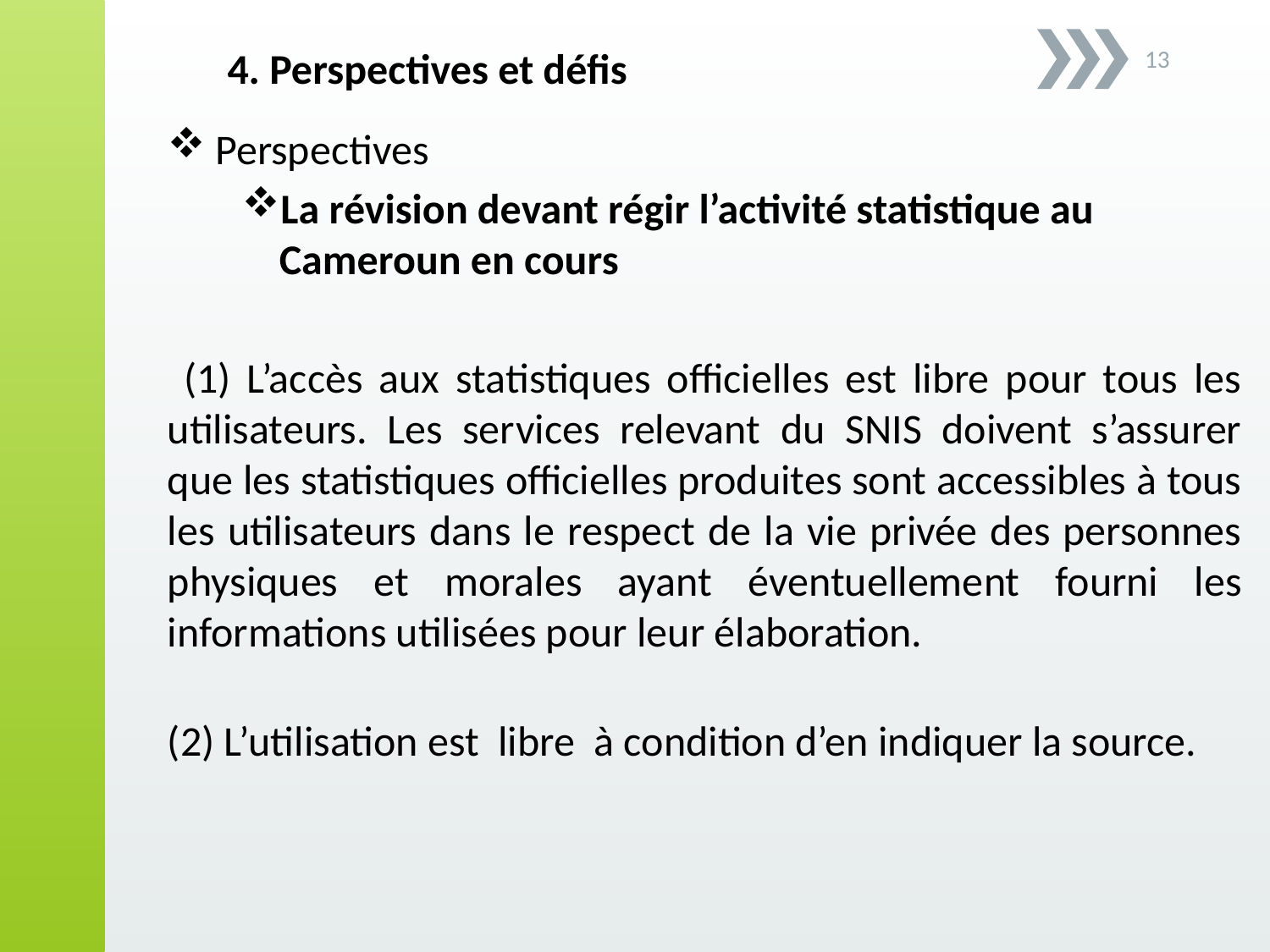

13
4. Perspectives et défis
Perspectives
La révision devant régir l’activité statistique au Cameroun en cours

 (1) L’accès aux statistiques officielles est libre pour tous les utilisateurs. Les services relevant du SNIS doivent s’assurer que les statistiques officielles produites sont accessibles à tous les utilisateurs dans le respect de la vie privée des personnes physiques et morales ayant éventuellement fourni les informations utilisées pour leur élaboration.

(2) L’utilisation est  libre  à condition d’en indiquer la source.